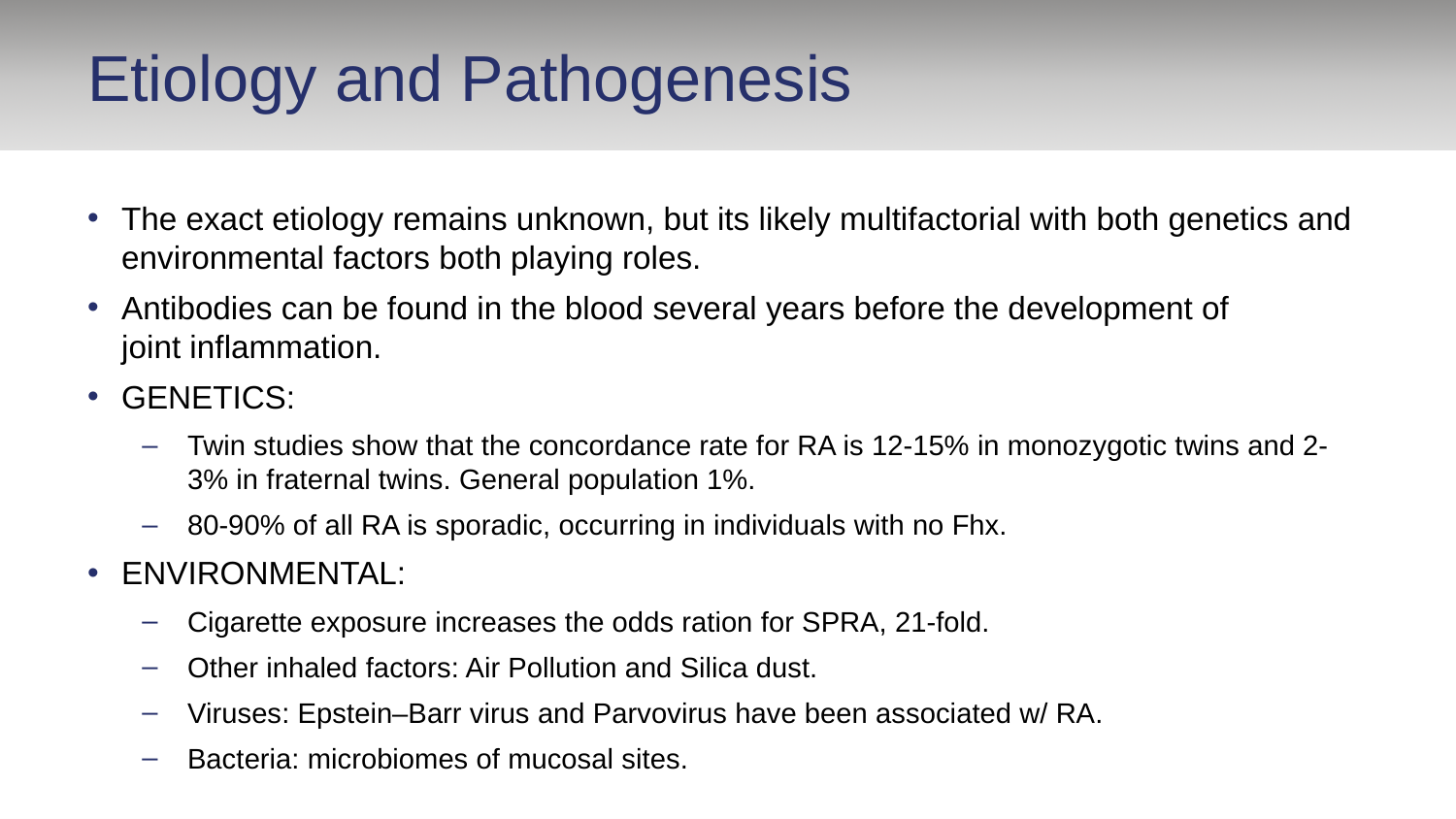

# Etiology and Pathogenesis
The exact etiology remains unknown, but its likely multifactorial with both genetics and environmental factors both playing roles.
Antibodies can be found in the blood several years before the development of
joint inflammation.
GENETICS:
Twin studies show that the concordance rate for RA is 12-15% in monozygotic twins and 2-3% in fraternal twins. General population 1%.
80-90% of all RA is sporadic, occurring in individuals with no Fhx.
ENVIRONMENTAL:
Cigarette exposure increases the odds ration for SPRA, 21-fold.
Other inhaled factors: Air Pollution and Silica dust.
Viruses: Epstein–Barr virus and Parvovirus have been associated w/ RA.
Bacteria: microbiomes of mucosal sites.